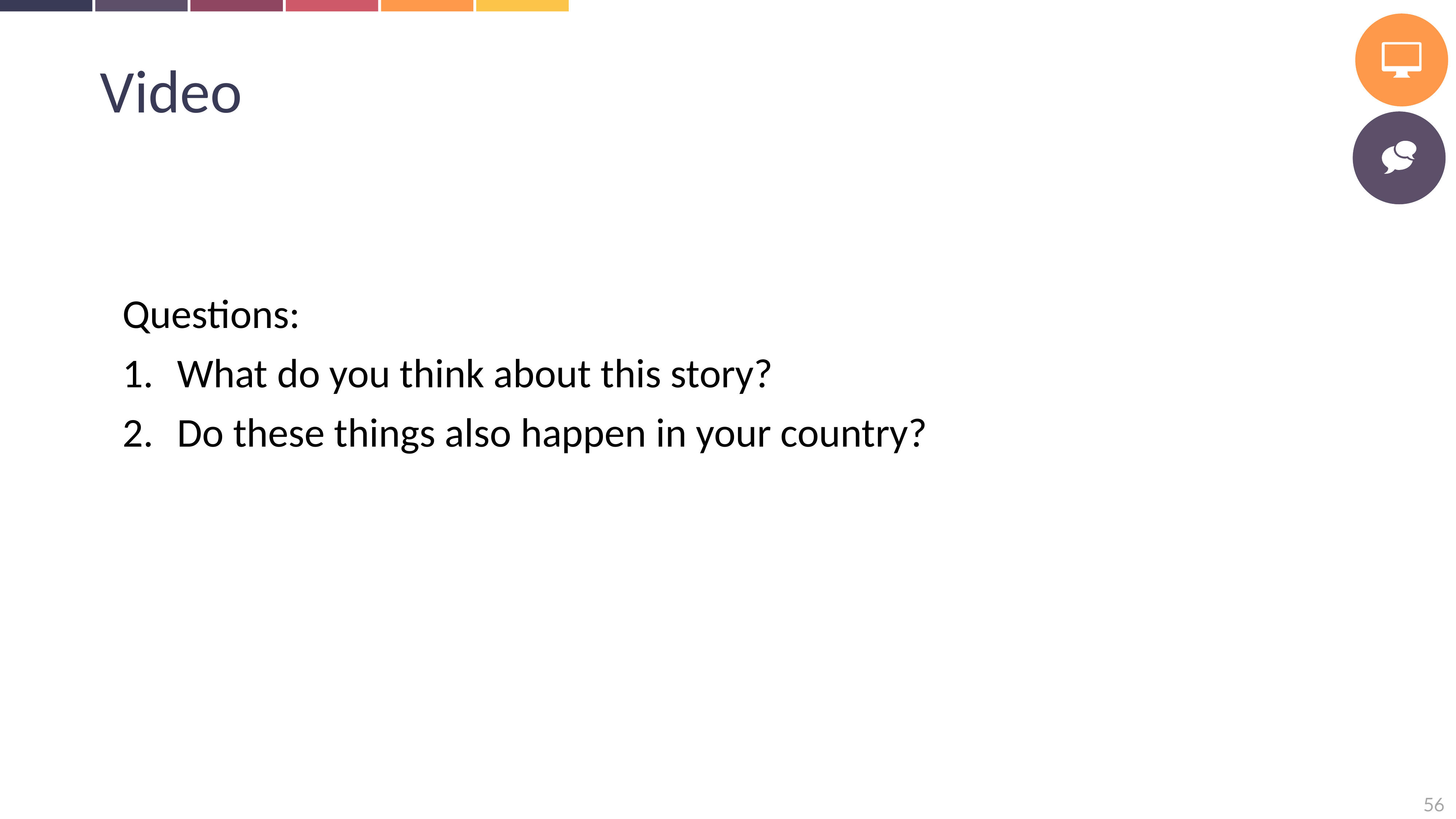

Video

Questions:
What do you think about this story?
Do these things also happen in your country?